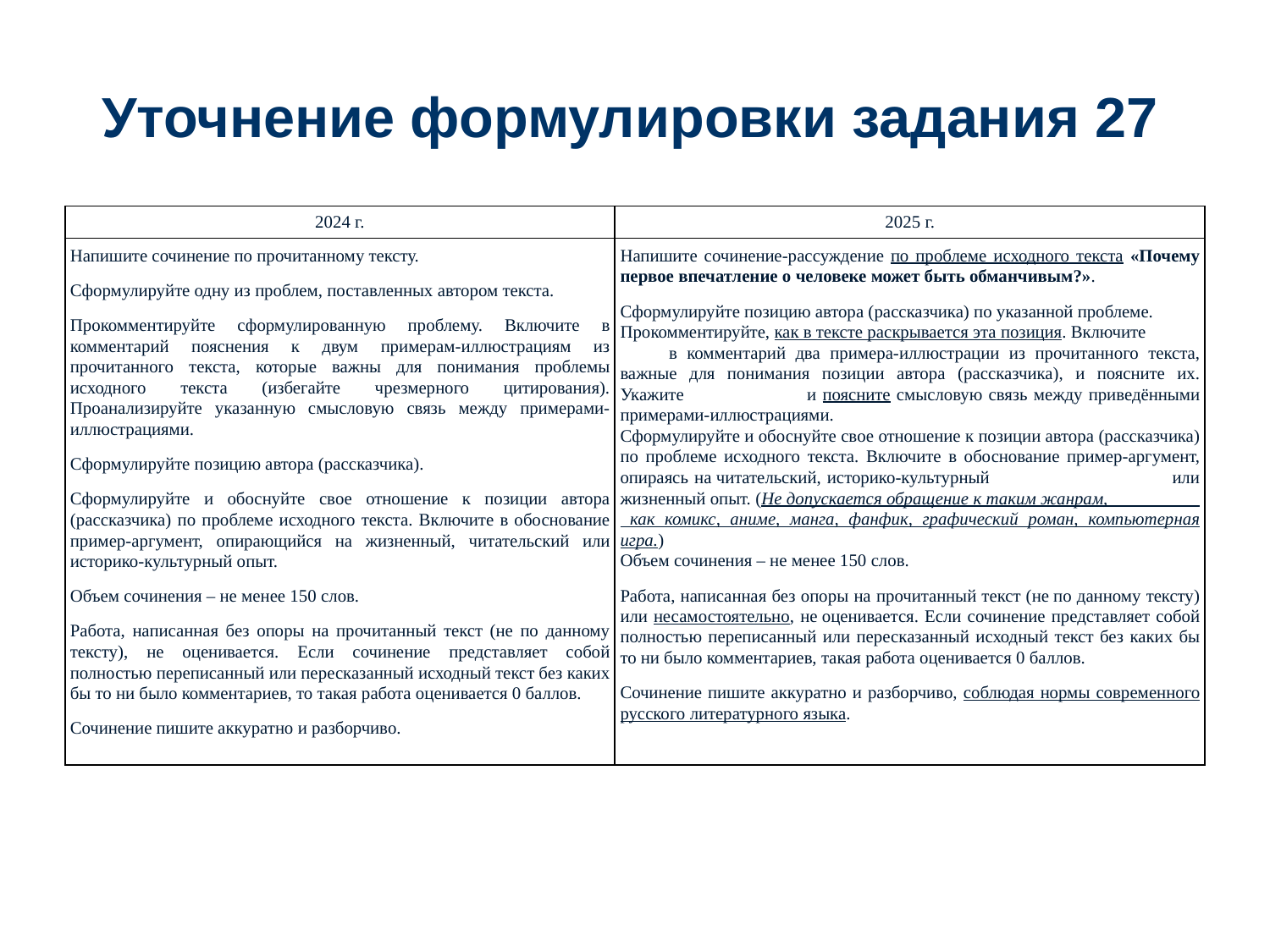

# Уточнение формулировки задания 27
| 2024 г. | 2025 г. |
| --- | --- |
| Напишите сочинение по прочитанному тексту. Сформулируйте одну из проблем, поставленных автором текста. Прокомментируйте сформулированную проблему. Включите в комментарий пояснения к двум примерам-иллюстрациям из прочитанного текста, которые важны для понимания проблемы исходного текста (избегайте чрезмерного цитирования). Проанализируйте указанную смысловую связь между примерами-иллюстрациями. Сформулируйте позицию автора (рассказчика). Сформулируйте и обоснуйте свое отношение к позиции автора (рассказчика) по проблеме исходного текста. Включите в обоснование пример-аргумент, опирающийся на жизненный, читательский или историко-культурный опыт. Объем сочинения – не менее 150 слов. Работа, написанная без опоры на прочитанный текст (не по данному тексту), не оценивается. Если сочинение представляет собой полностью переписанный или пересказанный исходный текст без каких бы то ни было комментариев, то такая работа оценивается 0 баллов. Сочинение пишите аккуратно и разборчиво. | Напишите сочинение-рассуждение по проблеме исходного текста «Почему первое впечатление о человеке может быть обманчивым?». Сформулируйте позицию автора (рассказчика) по указанной проблеме. Прокомментируйте, как в тексте раскрывается эта позиция. Включите в комментарий два примера-иллюстрации из прочитанного текста, важные для понимания позиции автора (рассказчика), и поясните их. Укажите и поясните смысловую связь между приведёнными примерами-иллюстрациями. Сформулируйте и обоснуйте свое отношение к позиции автора (рассказчика) по проблеме исходного текста. Включите в обоснование пример-аргумент, опираясь на читательский, историко-культурный или жизненный опыт. (Не допускается обращение к таким жанрам, как комикс, аниме, манга, фанфик, графический роман, компьютерная игра.) Объем сочинения – не менее 150 слов. Работа, написанная без опоры на прочитанный текст (не по данному тексту) или несамостоятельно, не оценивается. Если сочинение представляет собой полностью переписанный или пересказанный исходный текст без каких бы то ни было комментариев, такая работа оценивается 0 баллов. Сочинение пишите аккуратно и разборчиво, соблюдая нормы современного русского литературного языка. |